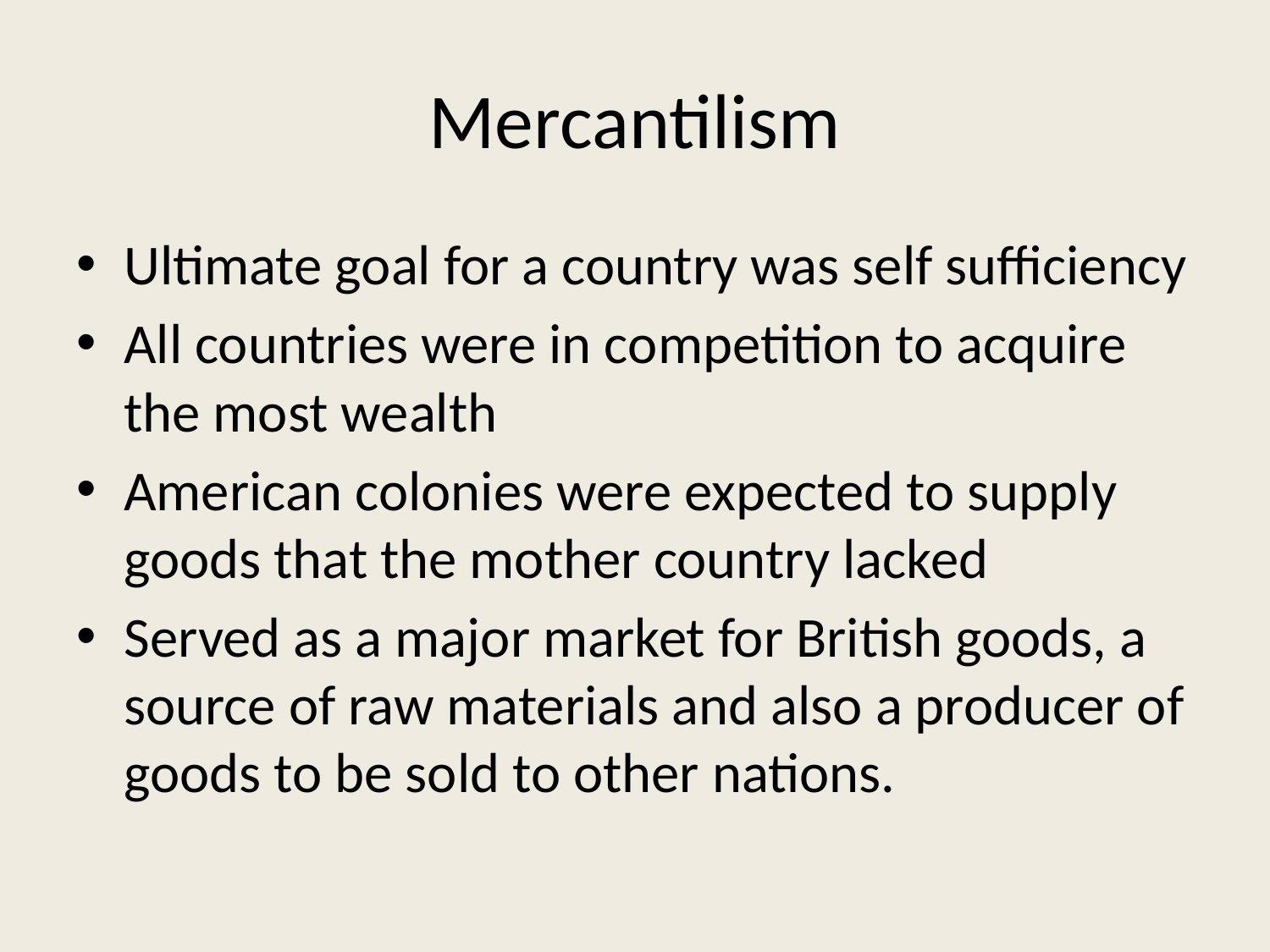

# Mercantilism
Ultimate goal for a country was self sufficiency
All countries were in competition to acquire the most wealth
American colonies were expected to supply goods that the mother country lacked
Served as a major market for British goods, a source of raw materials and also a producer of goods to be sold to other nations.